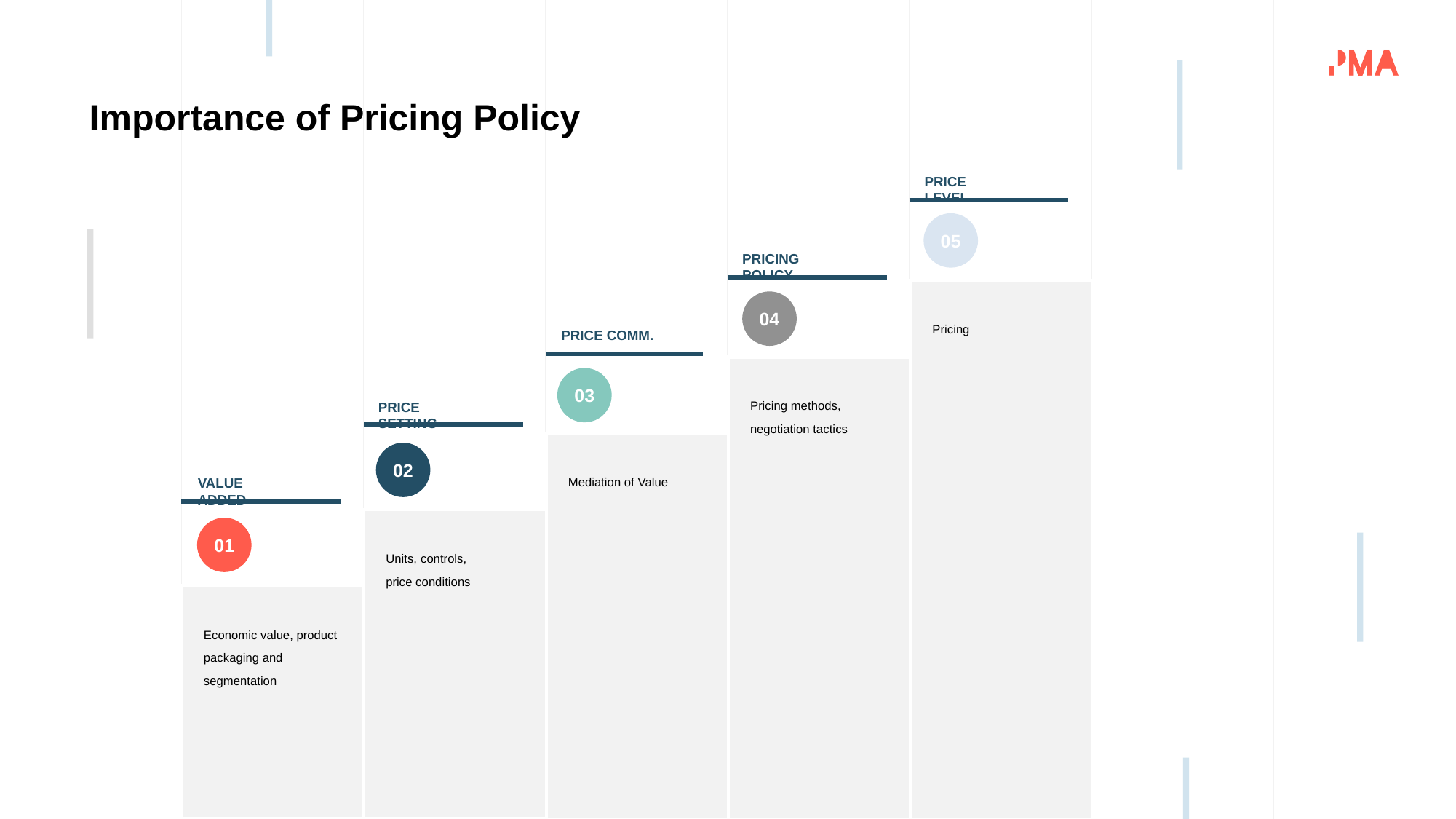

Importance of Pricing Policy
PRICE LEVEL
05
PRICING POLICY
Pricing
04
PRICE COMM.
Pricing methods, negotiation tactics
03
PRICE SETTING
Mediation of Value
02
VALUE ADDED
Units, controls,
price conditions
01
Economic value, product packaging and segmentation